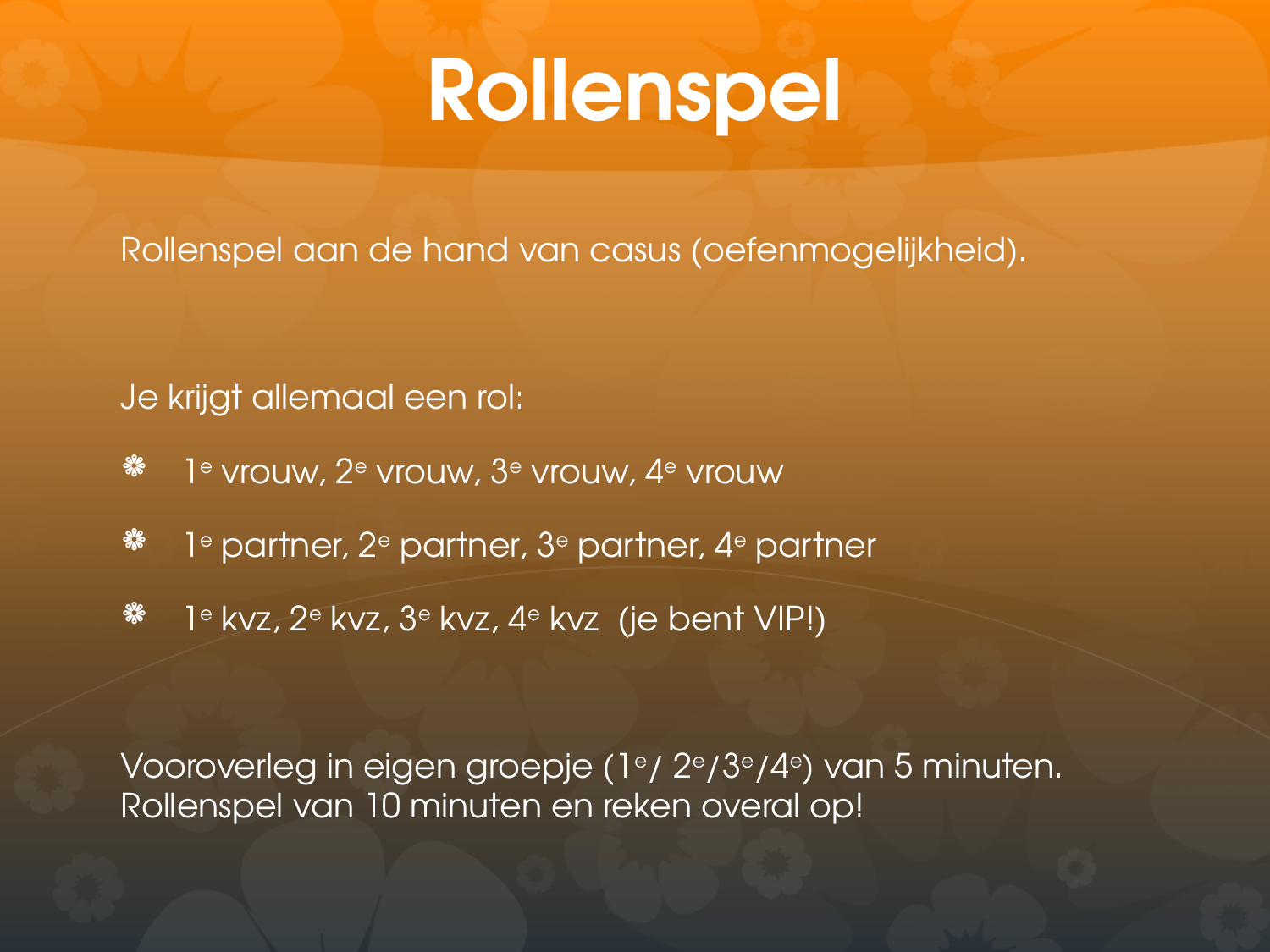

# Rollenspel
Rollenspel aan de hand van casus (oefenmogelijkheid).

Je krijgt allemaal een rol:
1e vrouw, 2e vrouw, 3e vrouw, 4e vrouw
1e partner, 2e partner, 3e partner, 4e partner
1e kvz, 2e kvz, 3e kvz, 4e kvz  (je bent VIP!)

Vooroverleg in eigen groepje (1e/ 2e/3e/4e) van 5 minuten. Rollenspel van 10 minuten en reken overal op!